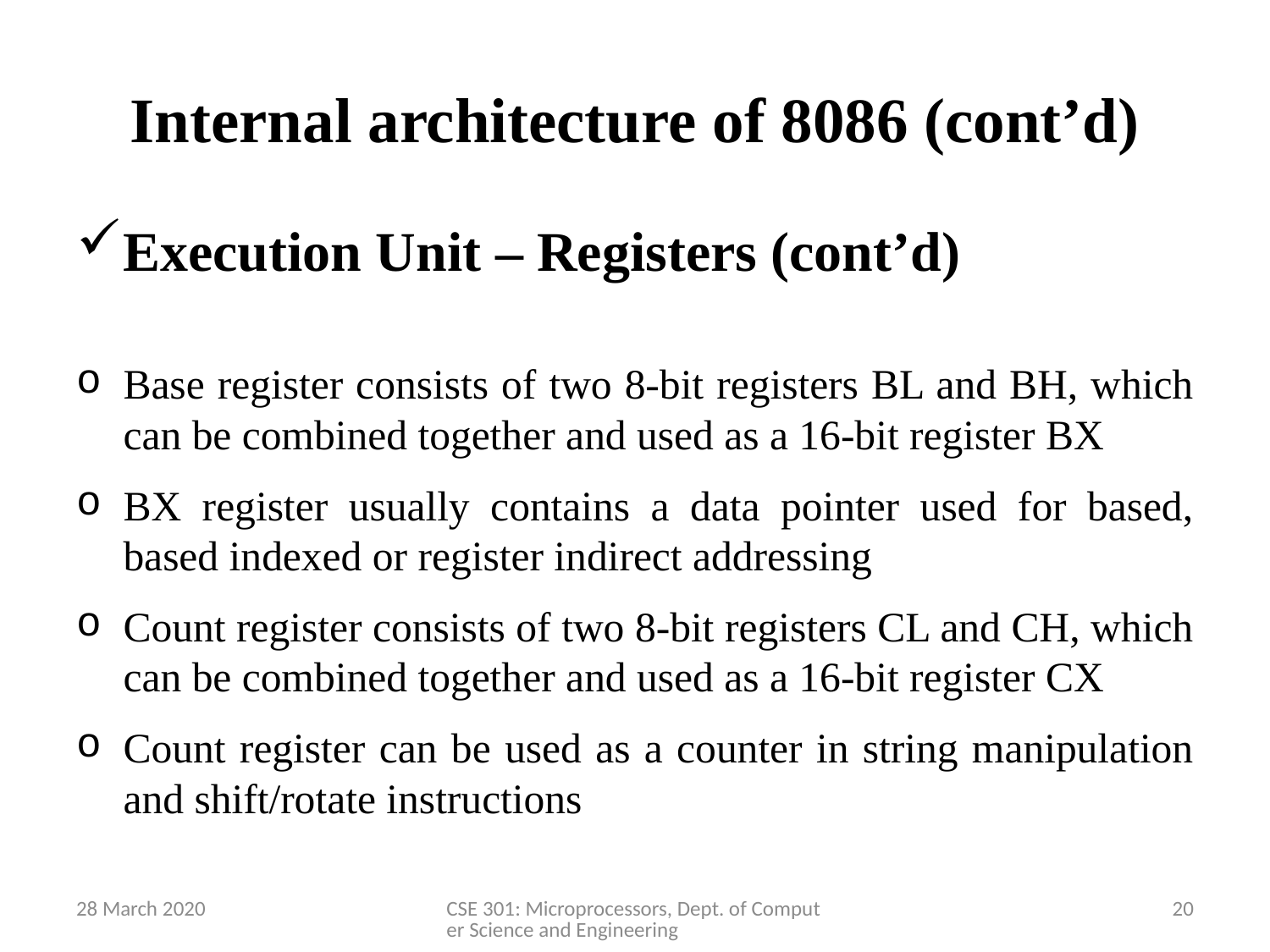

# Internal architecture of 8086 (cont’d)
Execution Unit – Registers (cont’d)

Base register consists of two 8-bit registers BL and BH, which can be combined together and used as a 16-bit register BX
BX register usually contains a data pointer used for based, based indexed or register indirect addressing
Count register consists of two 8-bit registers CL and CH, which can be combined together and used as a 16-bit register CX
Count register can be used as a counter in string manipulation and shift/rotate instructions

28 March 2020
CSE 301: Microprocessors, Dept. of Computer Science and Engineering
20